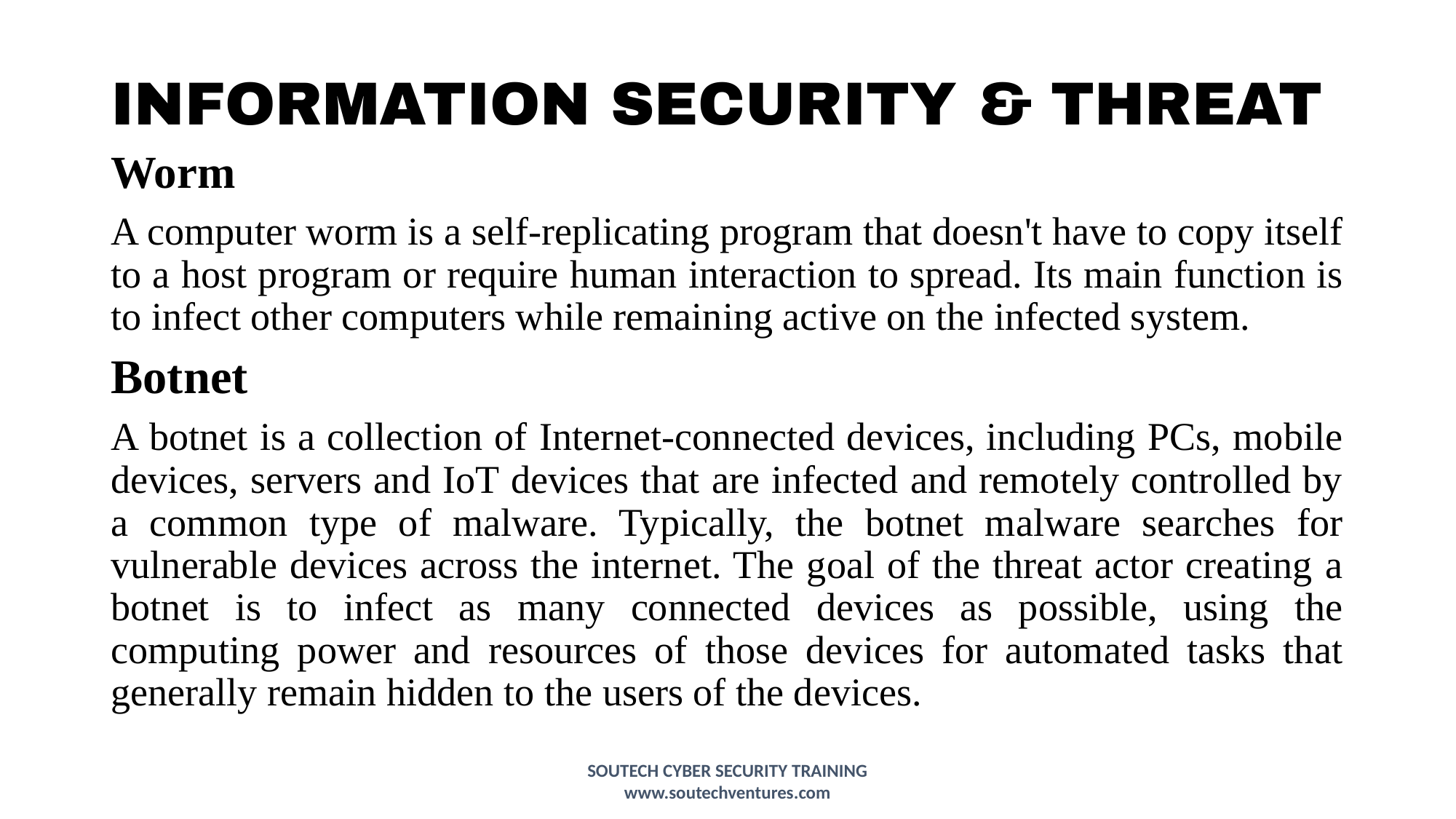

# INFORMATION SECURITY & THREAT
Worm
A computer worm is a self-replicating program that doesn't have to copy itself to a host program or require human interaction to spread. Its main function is to infect other computers while remaining active on the infected system.
Botnet
A botnet is a collection of Internet-connected devices, including PCs, mobile devices, servers and IoT devices that are infected and remotely controlled by a common type of malware. Typically, the botnet malware searches for vulnerable devices across the internet. The goal of the threat actor creating a botnet is to infect as many connected devices as possible, using the computing power and resources of those devices for automated tasks that generally remain hidden to the users of the devices.
SOUTECH CYBER SECURITY TRAINING www.soutechventures.com